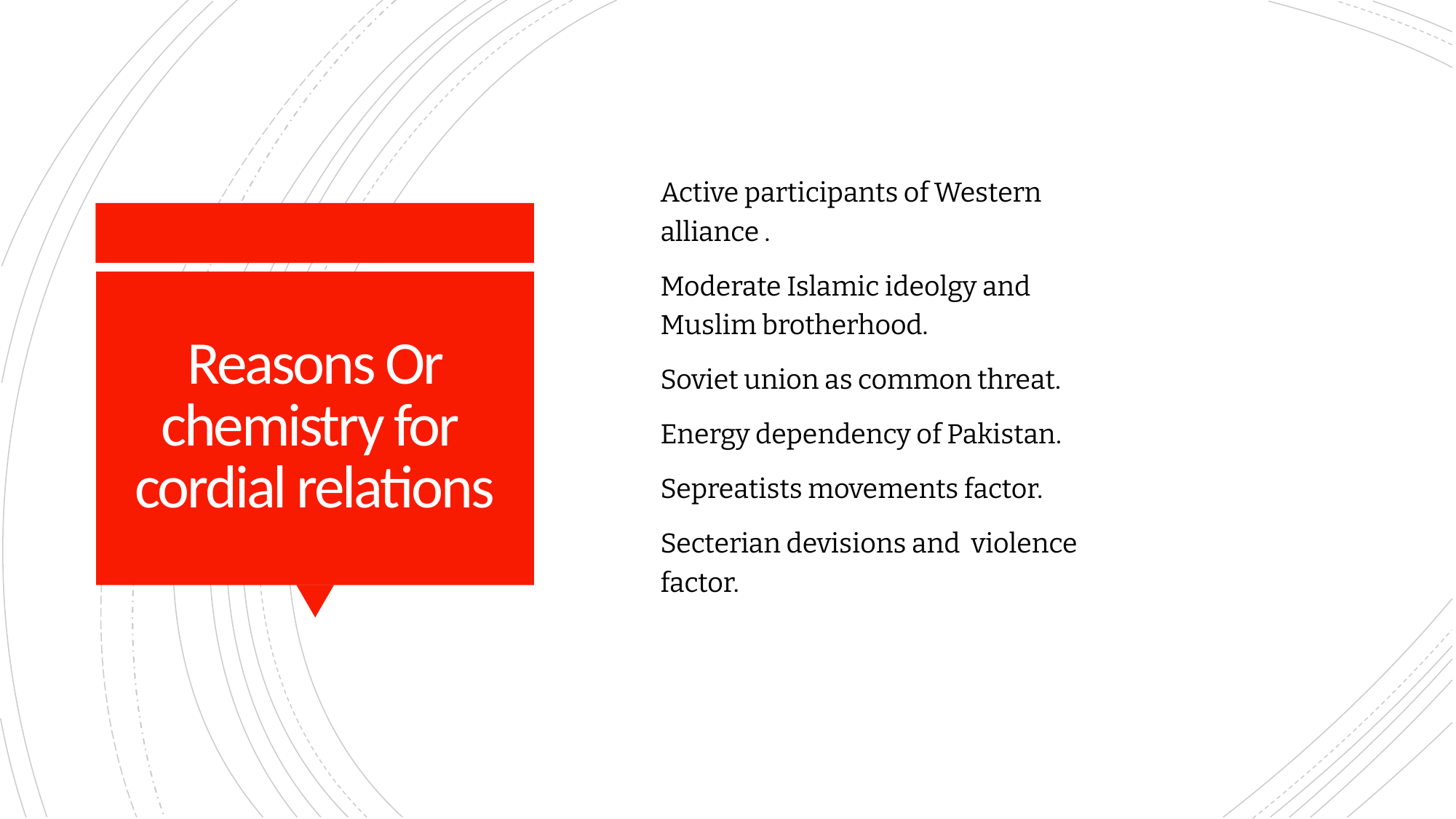

Active participants of Western alliance .
Moderate Islamic ideolgy and Muslim brotherhood.
Soviet union as common threat.
Energy dependency of Pakistan.
Sepreatists movements factor.
Secterian devisions and  violence factor.

# Reasons Or chemistry for  cordial relations